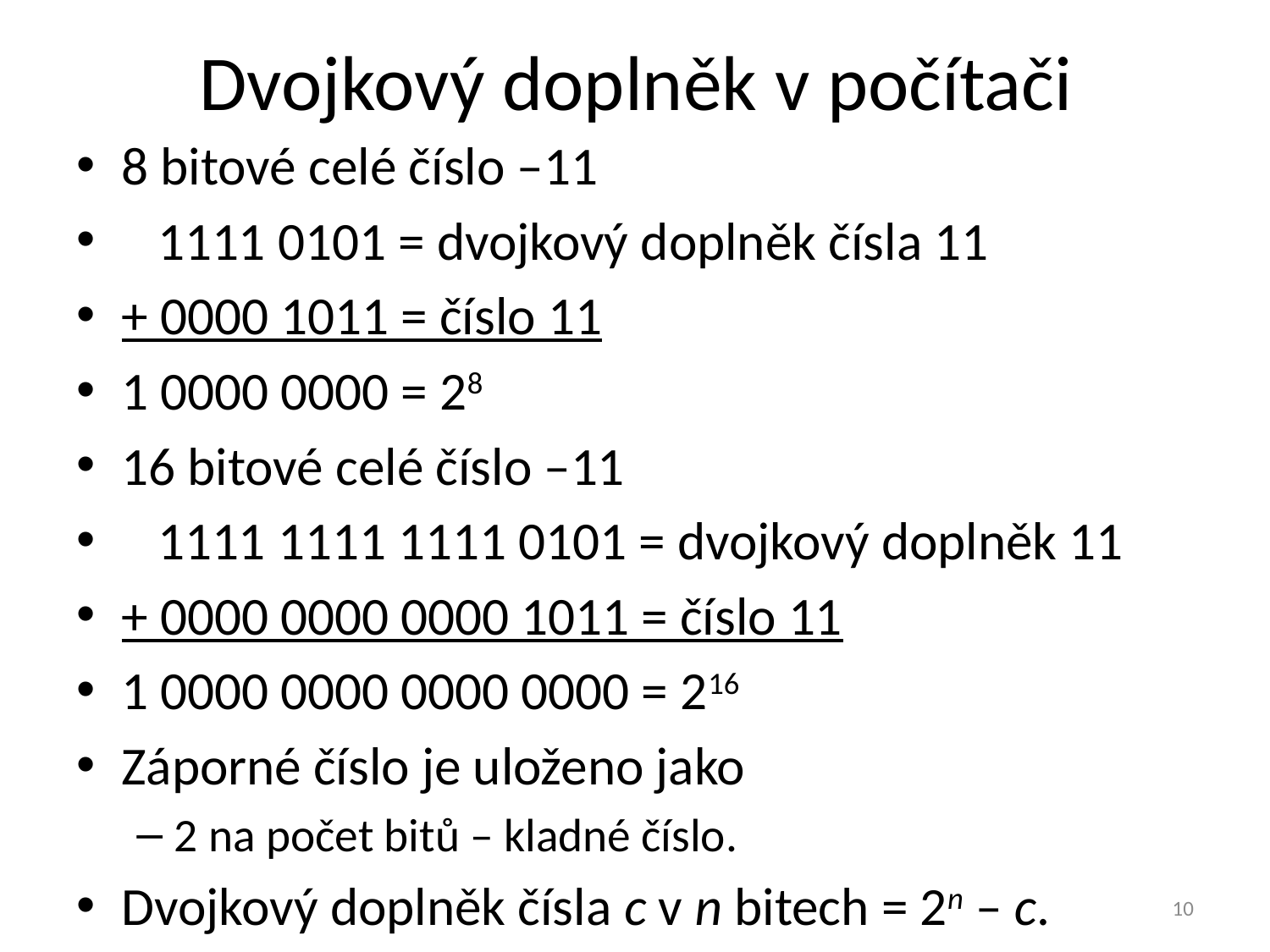

# Dvojkový doplněk v počítači
8 bitové celé číslo –11
   1111 0101 = dvojkový doplněk čísla 11
+ 0000 1011 = číslo 11
1 0000 0000 = 28
16 bitové celé číslo –11
   1111 1111 1111 0101 = dvojkový doplněk 11
+ 0000 0000 0000 1011 = číslo 11
1 0000 0000 0000 0000 = 216
Záporné číslo je uloženo jako
2 na počet bitů – kladné číslo.
Dvojkový doplněk čísla c v n bitech = 2n – c.
10